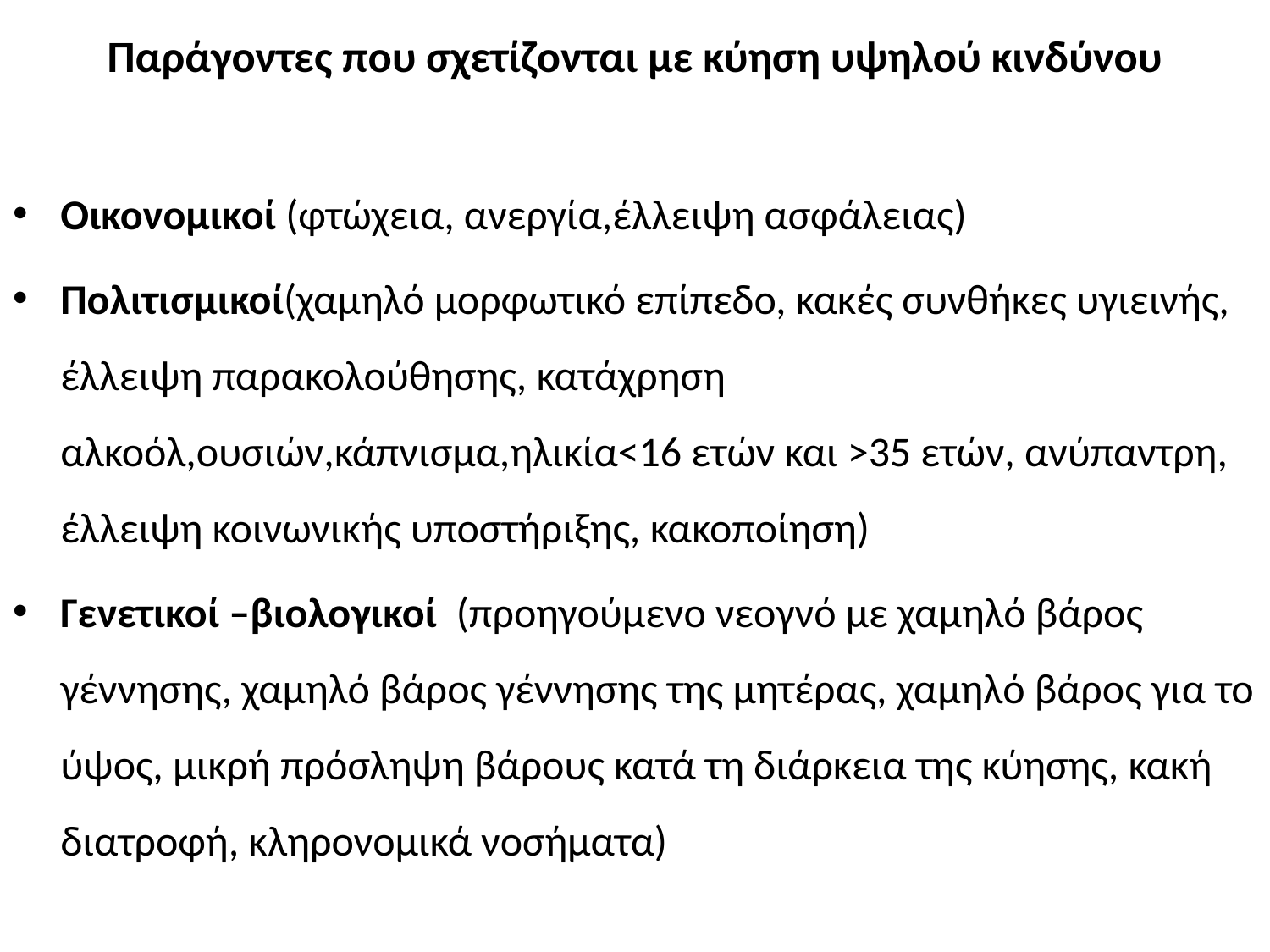

# Παράγοντες που σχετίζονται με κύηση υψηλού κινδύνου

Οικονομικοί (φτώχεια, ανεργία,έλλειψη ασφάλειας)
Πολιτισμικοί(χαμηλό μορφωτικό επίπεδο, κακές συνθήκες υγιεινής, έλλειψη παρακολούθησης, κατάχρηση αλκοόλ,ουσιών,κάπνισμα,ηλικία<16 ετών και >35 ετών, ανύπαντρη, έλλειψη κοινωνικής υποστήριξης, κακοποίηση)
Γενετικοί –βιολογικοί  (προηγούμενο νεογνό με χαμηλό βάρος γέννησης, χαμηλό βάρος γέννησης της μητέρας, χαμηλό βάρος για το ύψος, μικρή πρόσληψη βάρους κατά τη διάρκεια της κύησης, κακή διατροφή, κληρονομικά νοσήματα)